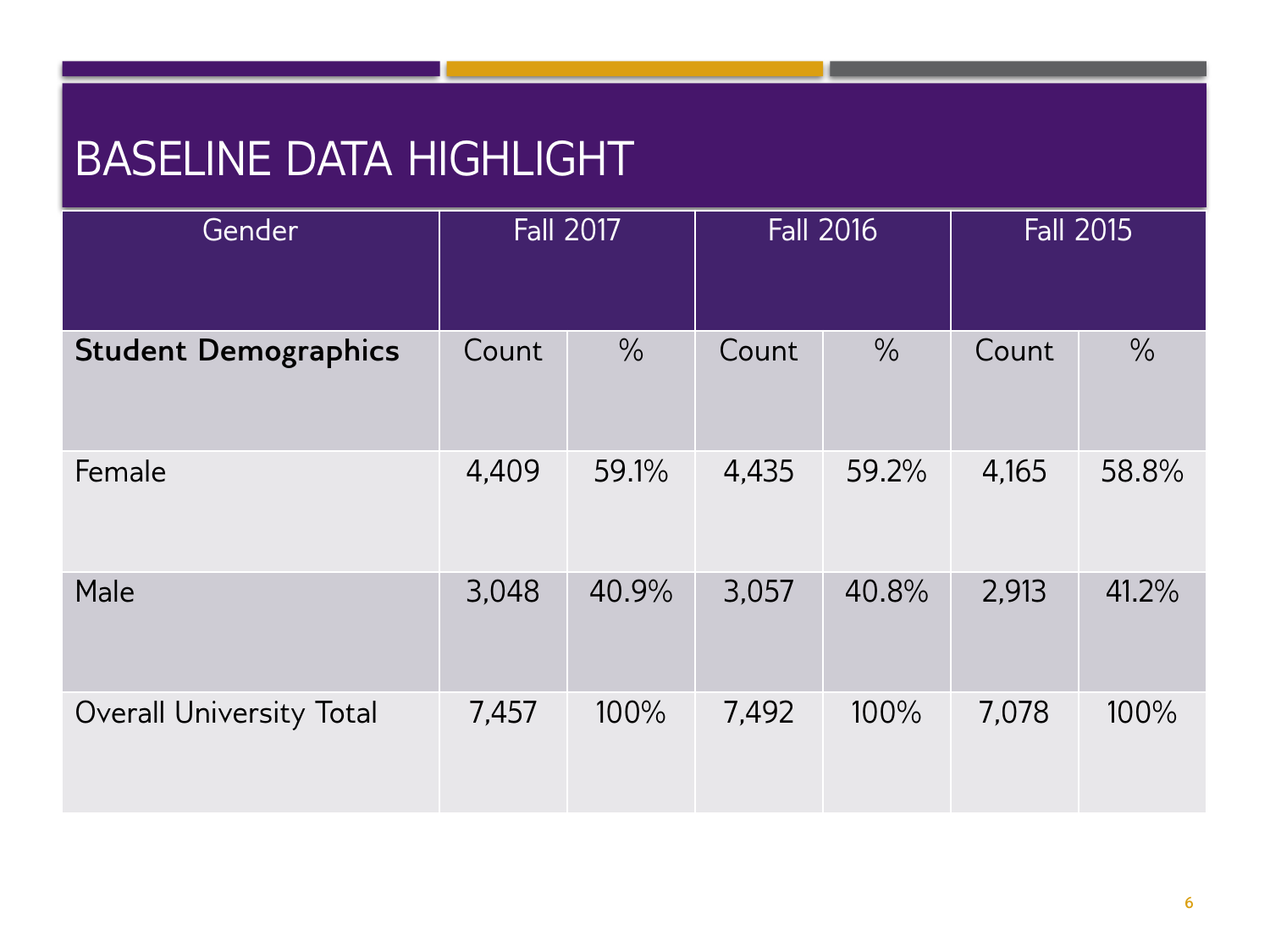

# BASELINE DATA HIGHLIGHT
| Gender | Fall 2017 |  | Fall 2016 |  | Fall 2015 |  |
| --- | --- | --- | --- | --- | --- | --- |
| Student Demographics | Count | % | Count | % | Count | % |
| Female | 4,409 | 59.1% | 4,435 | 59.2% | 4,165 | 58.8% |
| Male | 3,048 | 40.9% | 3,057 | 40.8% | 2,913 | 41.2% |
| Overall University Total | 7,457 | 100% | 7,492 | 100% | 7,078 | 100% |

6